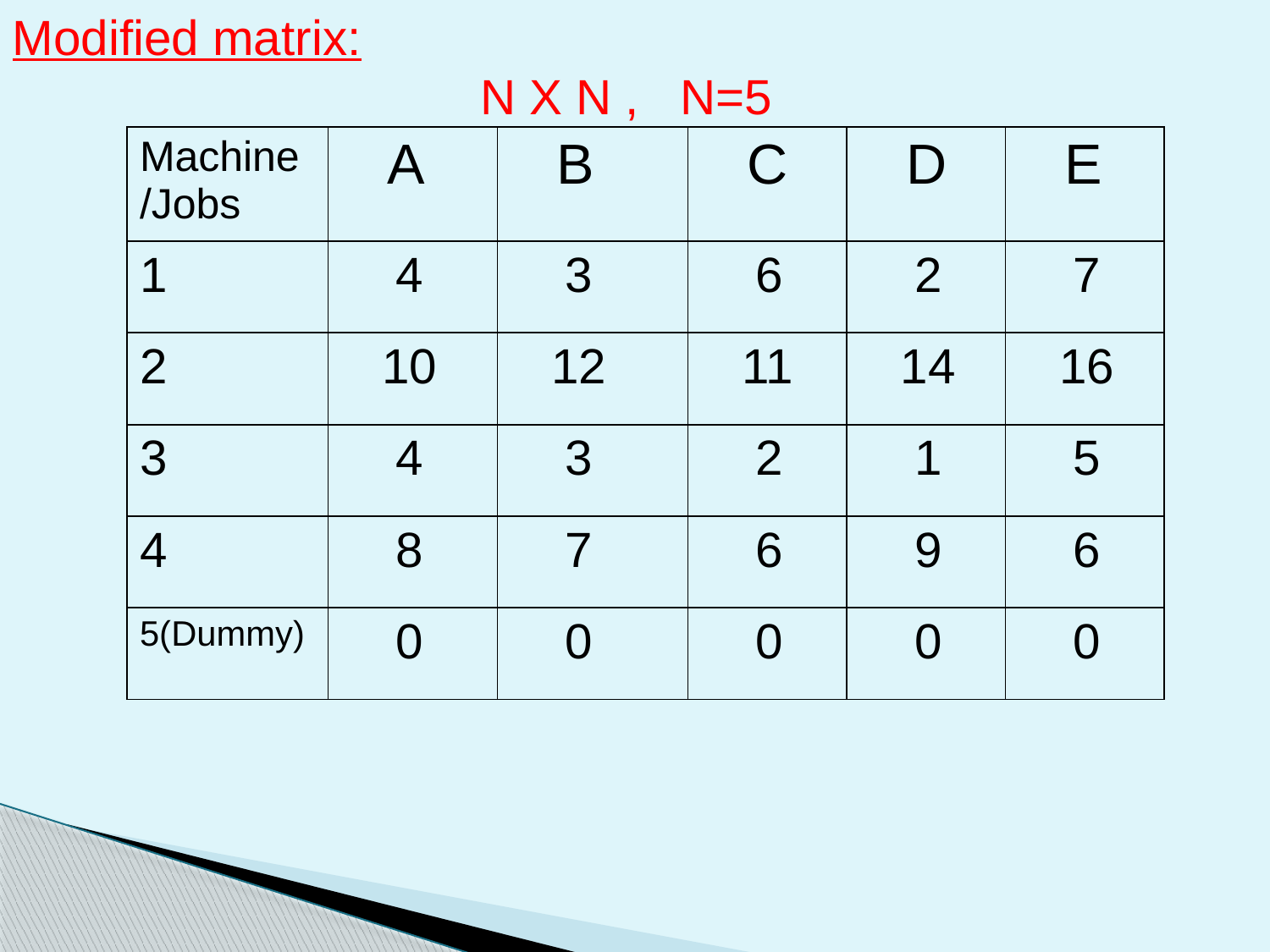

Modified matrix:
                                  N X N ,   N=5

| Machine /Jobs | A | B | C | D | E |
| --- | --- | --- | --- | --- | --- |
| 1 | 4 | 3 | 6 | 2 | 7 |
| 2 | 10 | 12 | 11 | 14 | 16 |
| 3 | 4 | 3 | 2 | 1 | 5 |
| 4 | 8 | 7 | 6 | 9 | 6 |
| 5(Dummy) | 0 | 0 | 0 | 0 | 0 |